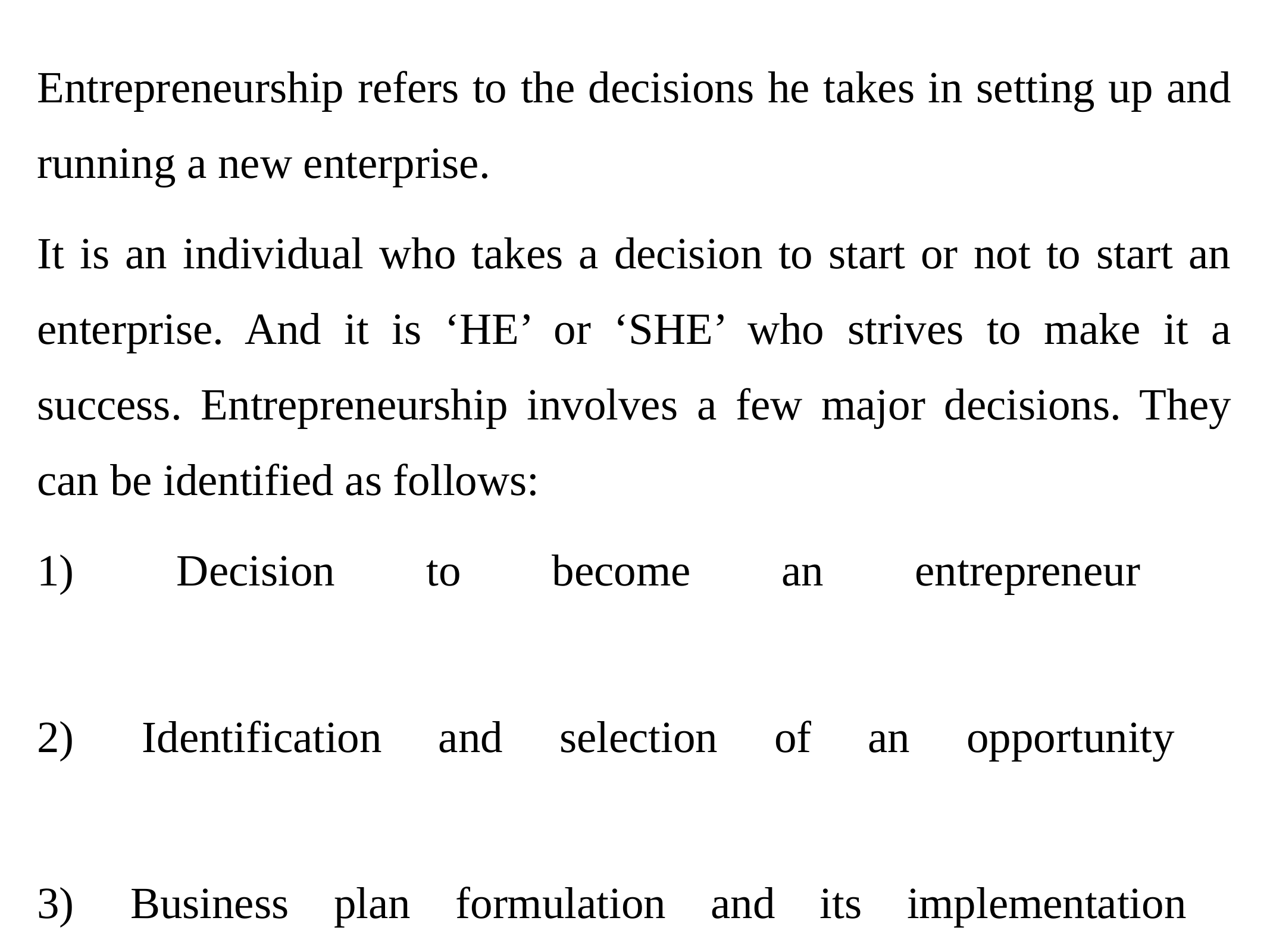

Entrepreneurship refers to the decisions he takes in setting up and running a new enterprise.
It is an individual who takes a decision to start or not to start an enterprise. And it is ‘HE’ or ‘SHE’ who strives to make it a success. Entrepreneurship involves a few major decisions. They can be identified as follows:
1)  Decision to become an entrepreneur
2)  Identification and selection of an opportunity
3)  Business plan formulation and its implementation
4)  Entrepreneurial continuum